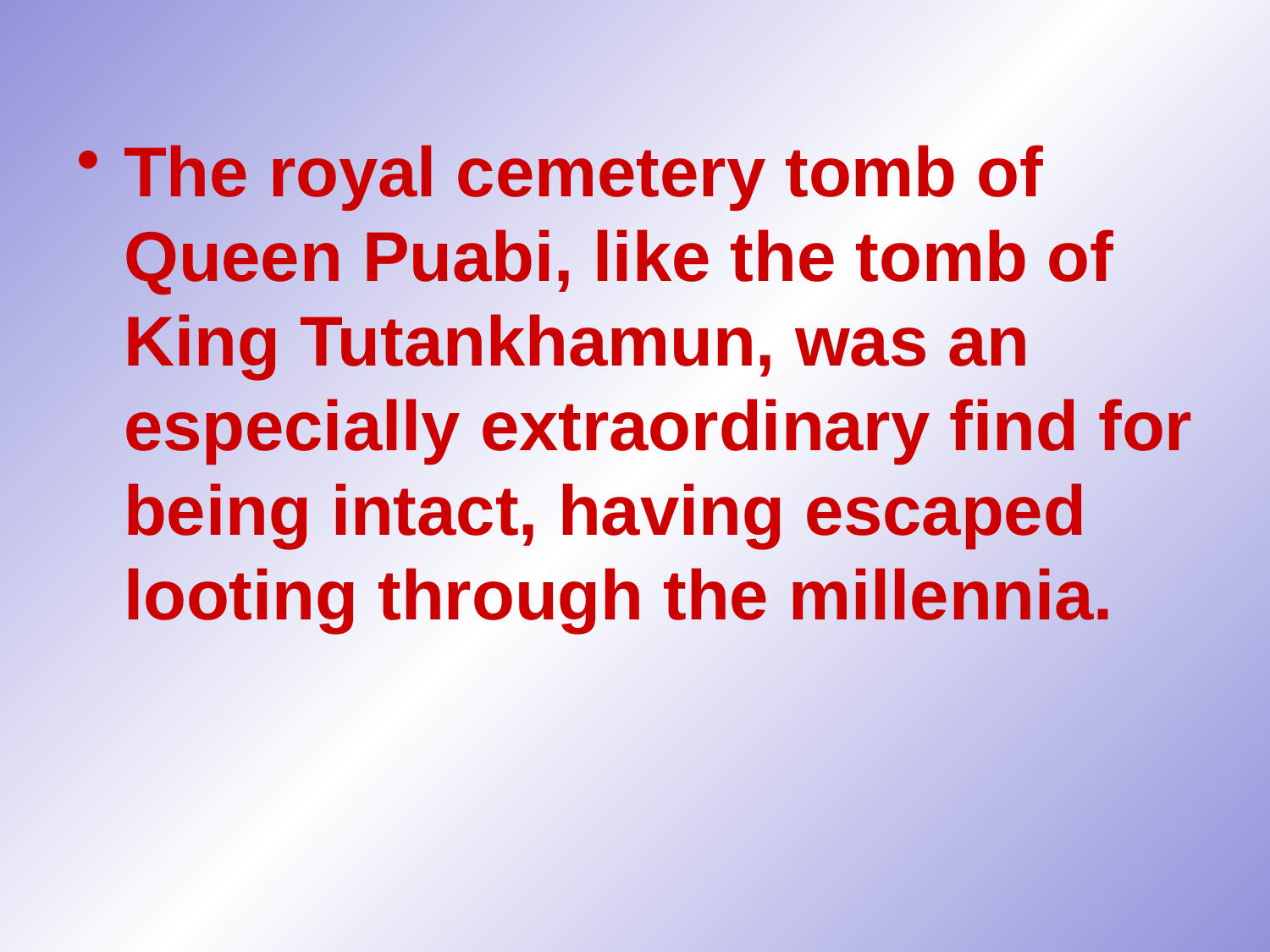

The royal cemetery tomb of Queen Puabi, like the tomb of King Tutankhamun, was an especially extraordinary find for being intact, having escaped looting through the millennia.